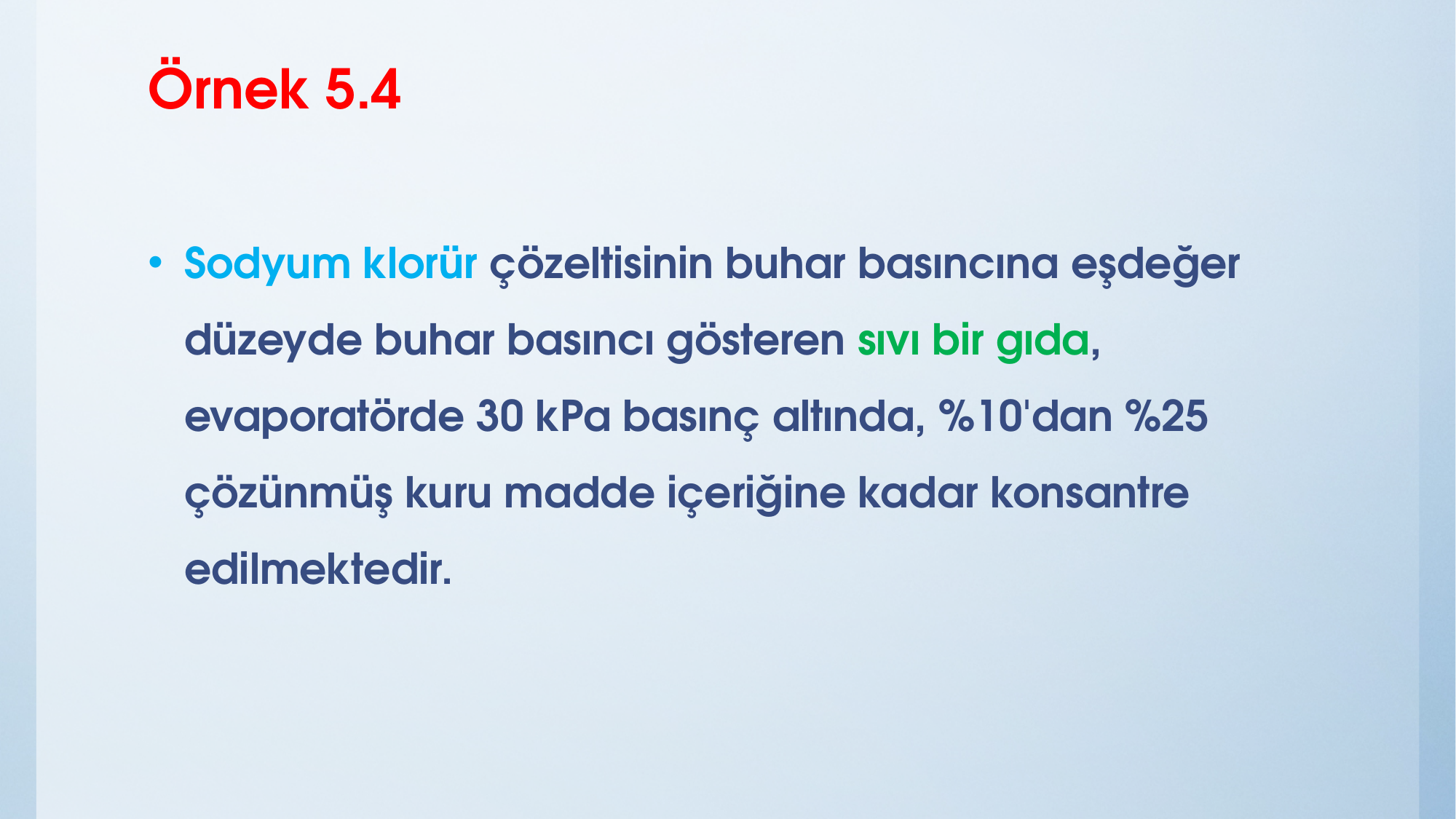

# Örnek 5.4
Sodyum klorür çözeltisinin buhar basıncına eşdeğer düzeyde buhar basıncı gösteren sıvı bir gıda, evaporatörde 30 kPa basınç altında, %10'dan %25 çözünmüş kuru madde içeriğine kadar konsantre edilmektedir.